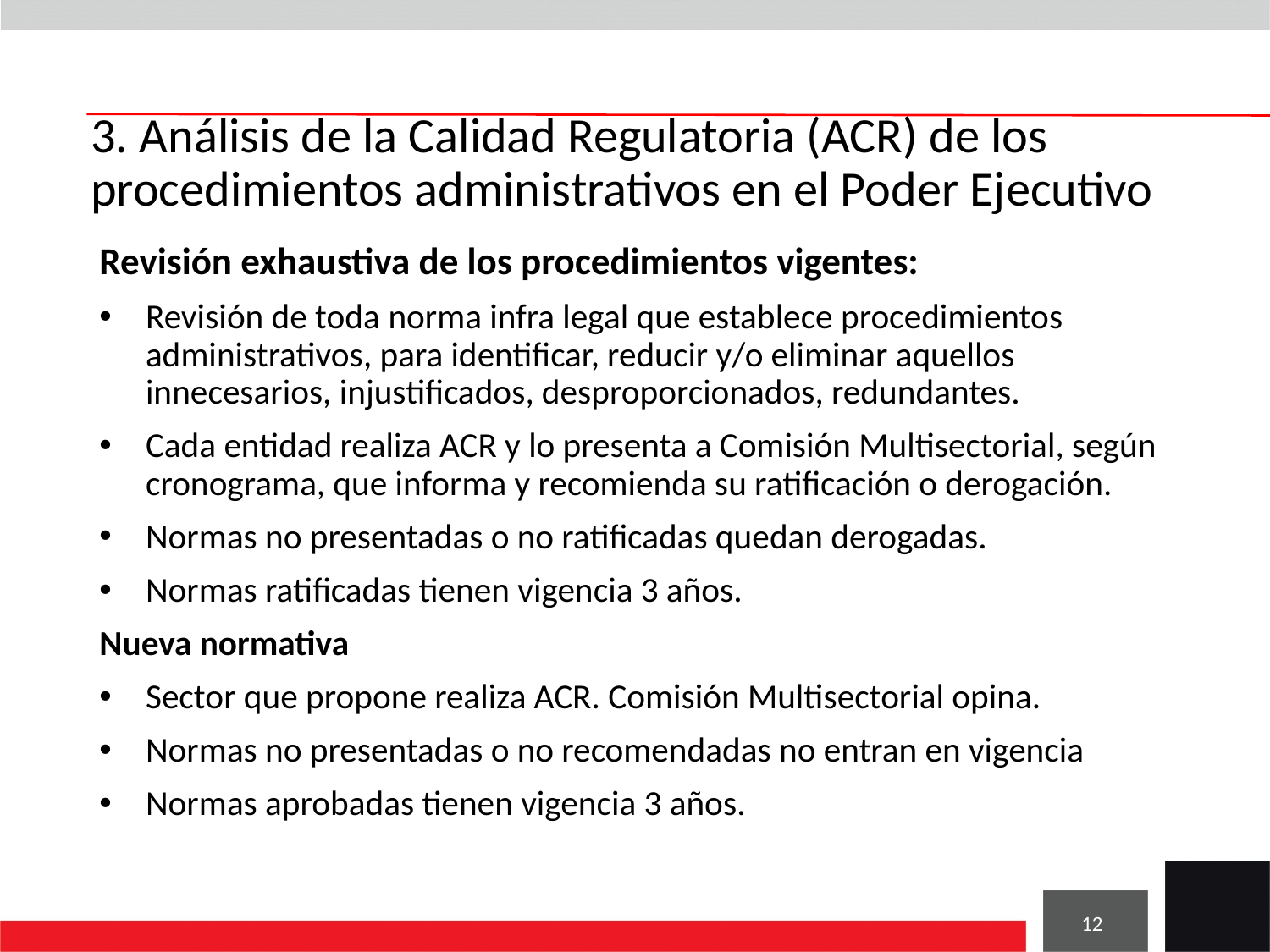

# 3. Análisis de la Calidad Regulatoria (ACR) de los procedimientos administrativos en el Poder Ejecutivo
Revisión exhaustiva de los procedimientos vigentes:
Revisión de toda norma infra legal que establece procedimientos administrativos, para identificar, reducir y/o eliminar aquellos innecesarios, injustificados, desproporcionados, redundantes.
Cada entidad realiza ACR y lo presenta a Comisión Multisectorial, según cronograma, que informa y recomienda su ratificación o derogación.
Normas no presentadas o no ratificadas quedan derogadas.
Normas ratificadas tienen vigencia 3 años.
Nueva normativa
Sector que propone realiza ACR. Comisión Multisectorial opina.
Normas no presentadas o no recomendadas no entran en vigencia
Normas aprobadas tienen vigencia 3 años.

12